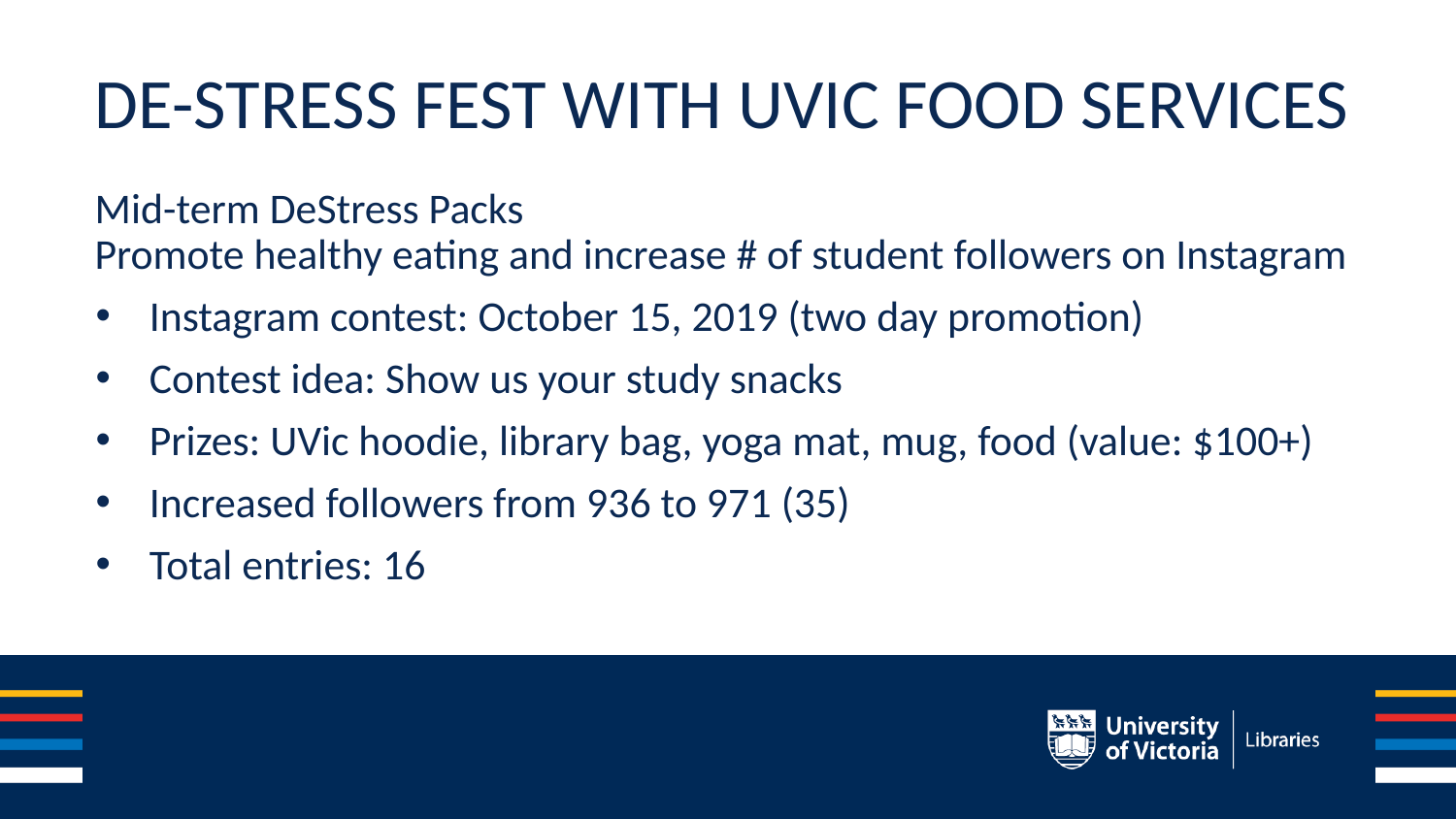

# DE-STRESS FEST WITH UVIC FOOD SERVICES
Mid-term DeStress Packs
Promote healthy eating and increase # of student followers on Instagram
Instagram contest: October 15, 2019 (two day promotion)
Contest idea: Show us your study snacks
Prizes: UVic hoodie, library bag, yoga mat, mug, food (value: $100+)
Increased followers from 936 to 971 (35)
Total entries: 16